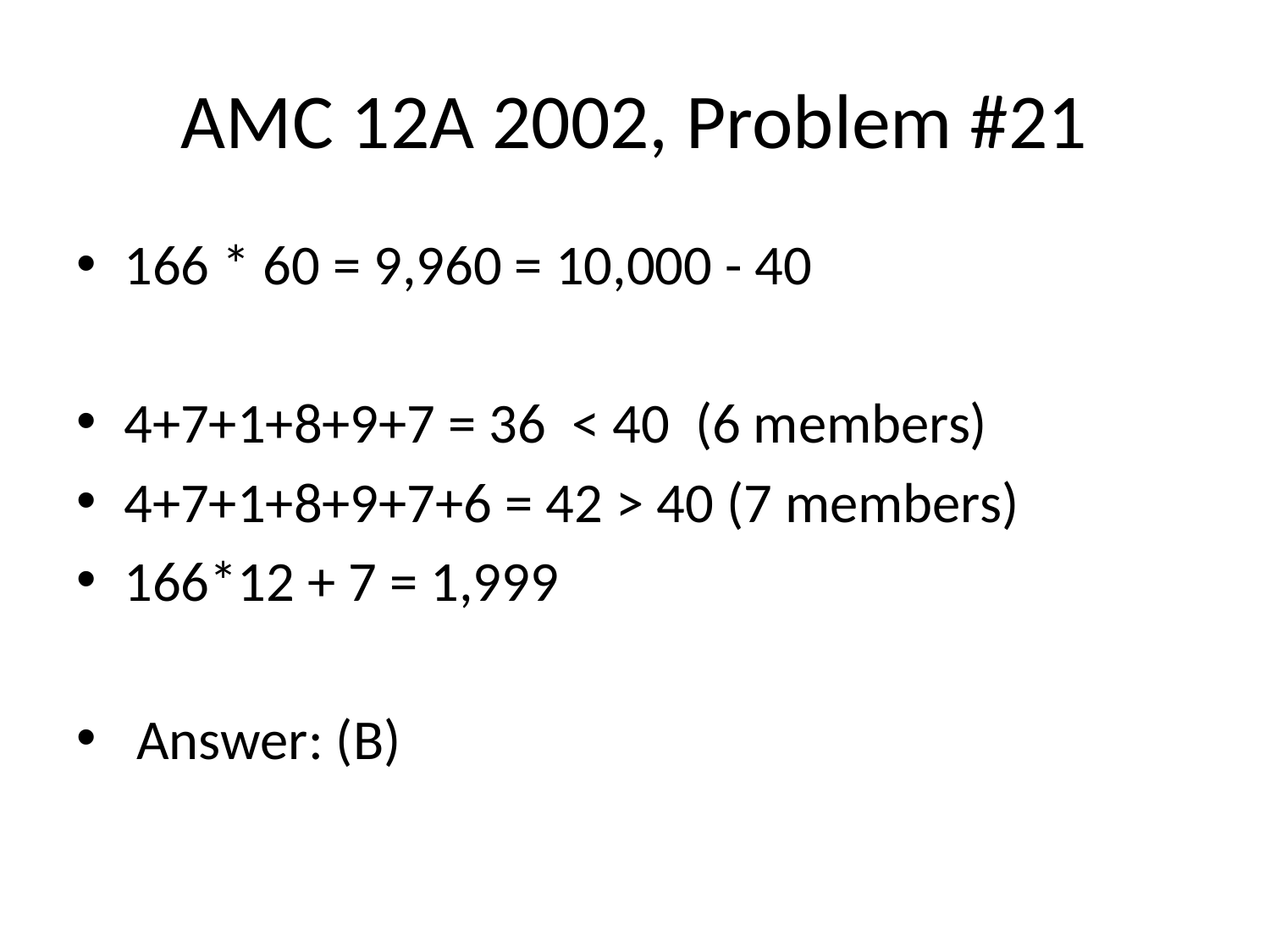

# AMC 12A 2002, Problem #21
166 * 60 = 9,960 = 10,000 - 40

4+7+1+8+9+7 = 36  < 40  (6 members)
4+7+1+8+9+7+6 = 42 > 40 (7 members)
166*12 + 7 = 1,999

 Answer: (B)